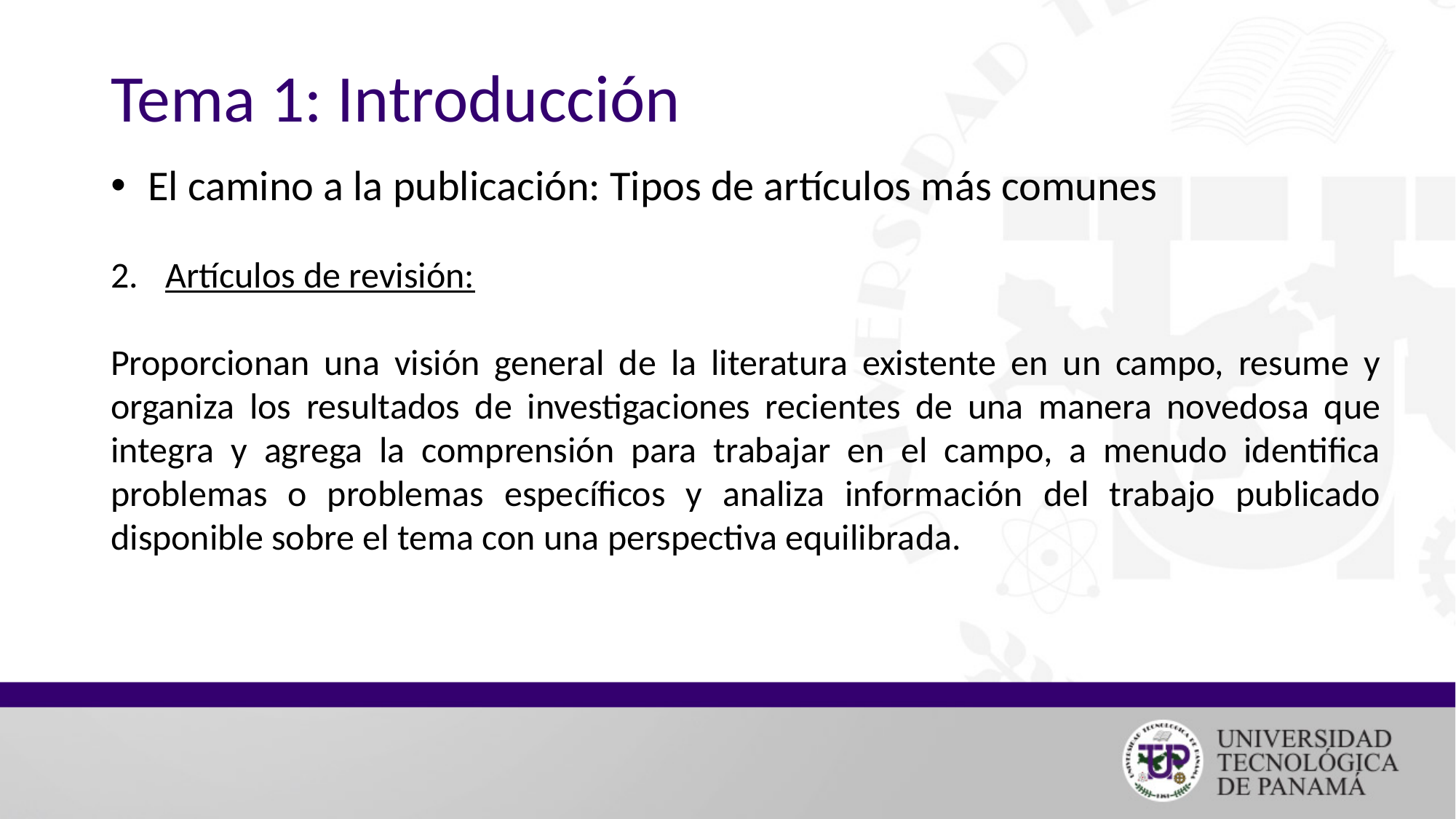

# Tema 1: Introducción
 El camino a la publicación: Tipos de artículos más comunes

Artículos de revisión:

Proporcionan una visión general de la literatura existente en un campo, resume y organiza los resultados de investigaciones recientes de una manera novedosa que integra y agrega la comprensión para trabajar en el campo, a menudo identifica problemas o problemas específicos y analiza información del trabajo publicado disponible sobre el tema con una perspectiva equilibrada.